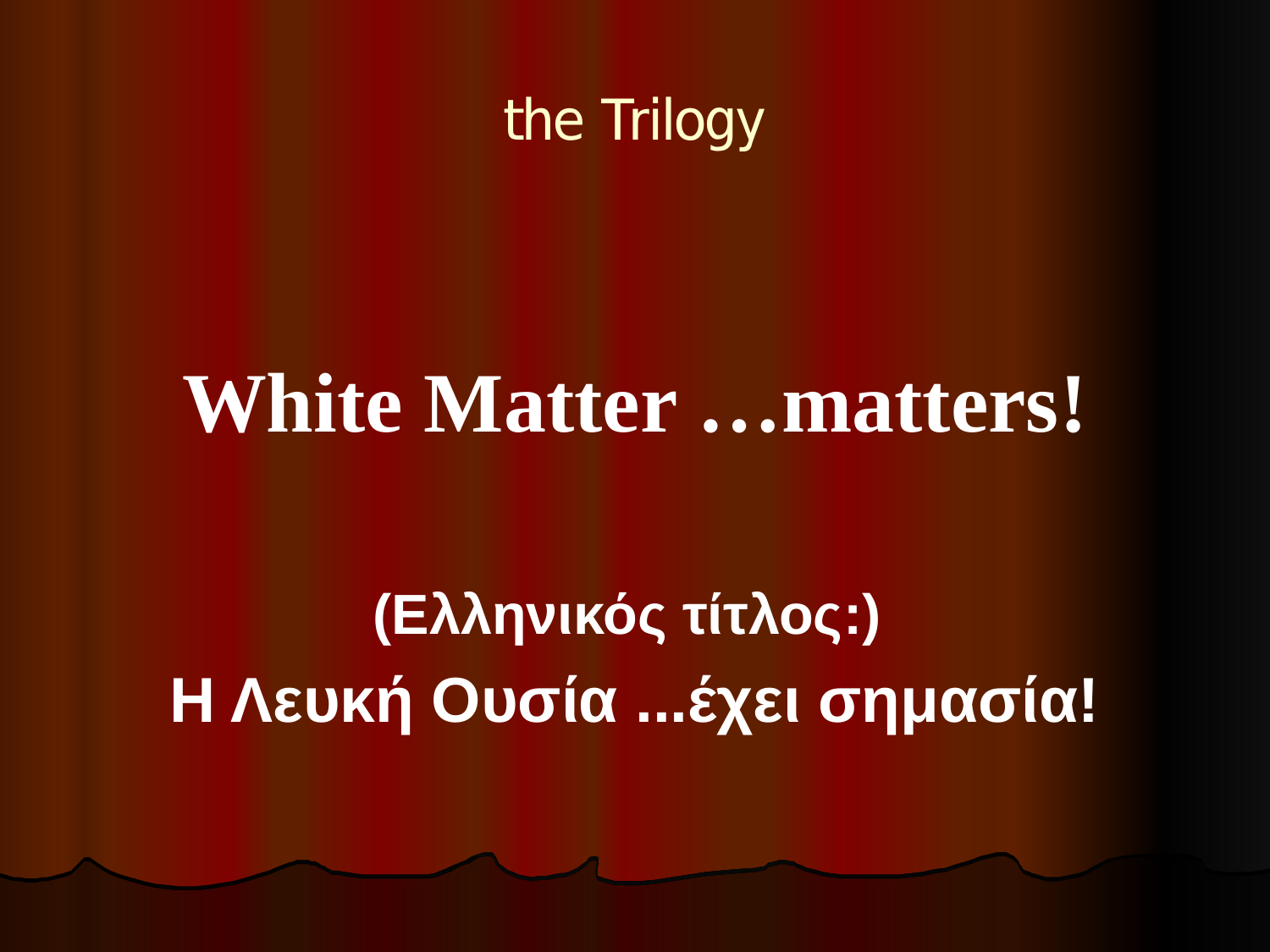

# the Trilogy

White Matter …matters!

(Ελληνικός τίτλος:)
Η Λευκή Ουσία ...έχει σημασία!